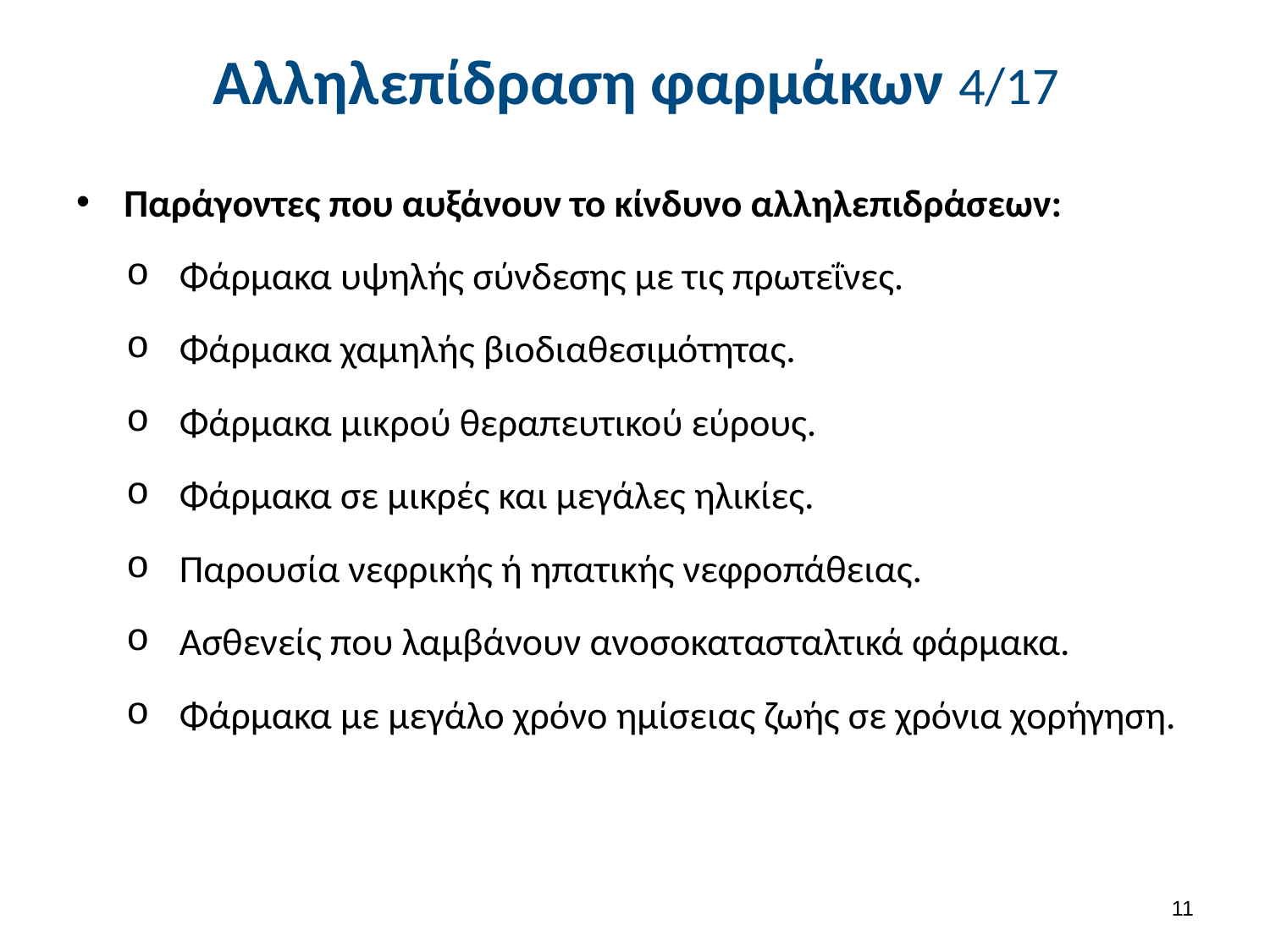

# Αλληλεπίδραση φαρμάκων 4/17
Παράγοντες που αυξάνουν το κίνδυνο αλληλεπιδράσεων:
Φάρμακα υψηλής σύνδεσης με τις πρωτεΐνες.
Φάρμακα χαμηλής βιοδιαθεσιμότητας.
Φάρμακα μικρού θεραπευτικού εύρους.
Φάρμακα σε μικρές και μεγάλες ηλικίες.
Παρουσία νεφρικής ή ηπατικής νεφροπάθειας.
Ασθενείς που λαμβάνουν ανοσοκατασταλτικά φάρμακα.
Φάρμακα με μεγάλο χρόνο ημίσειας ζωής σε χρόνια χορήγηση.
11